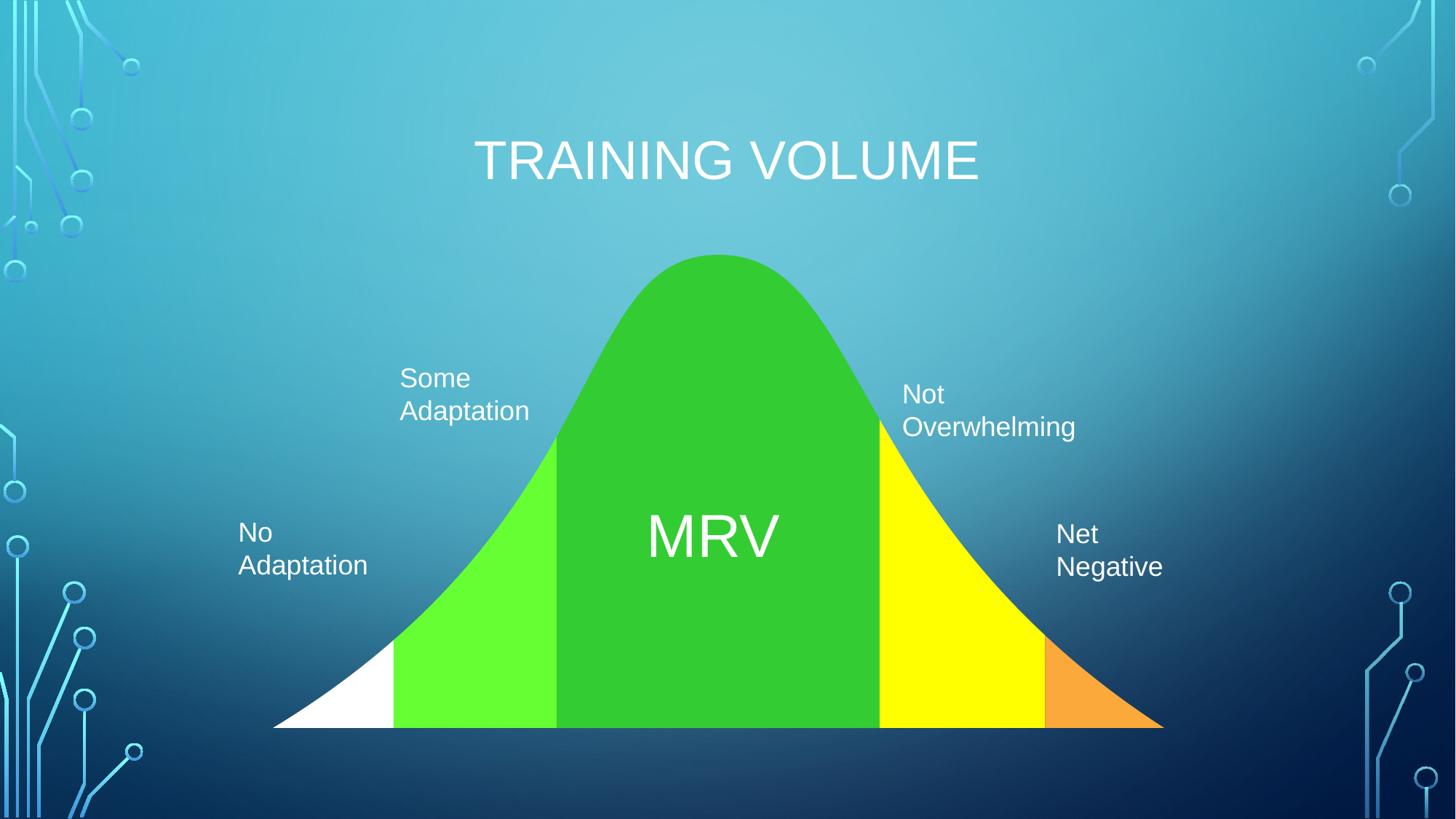

# Training Volume

MRV
Some
Adaptation

Not Overwhelming

No Adaptation

Net
Negative